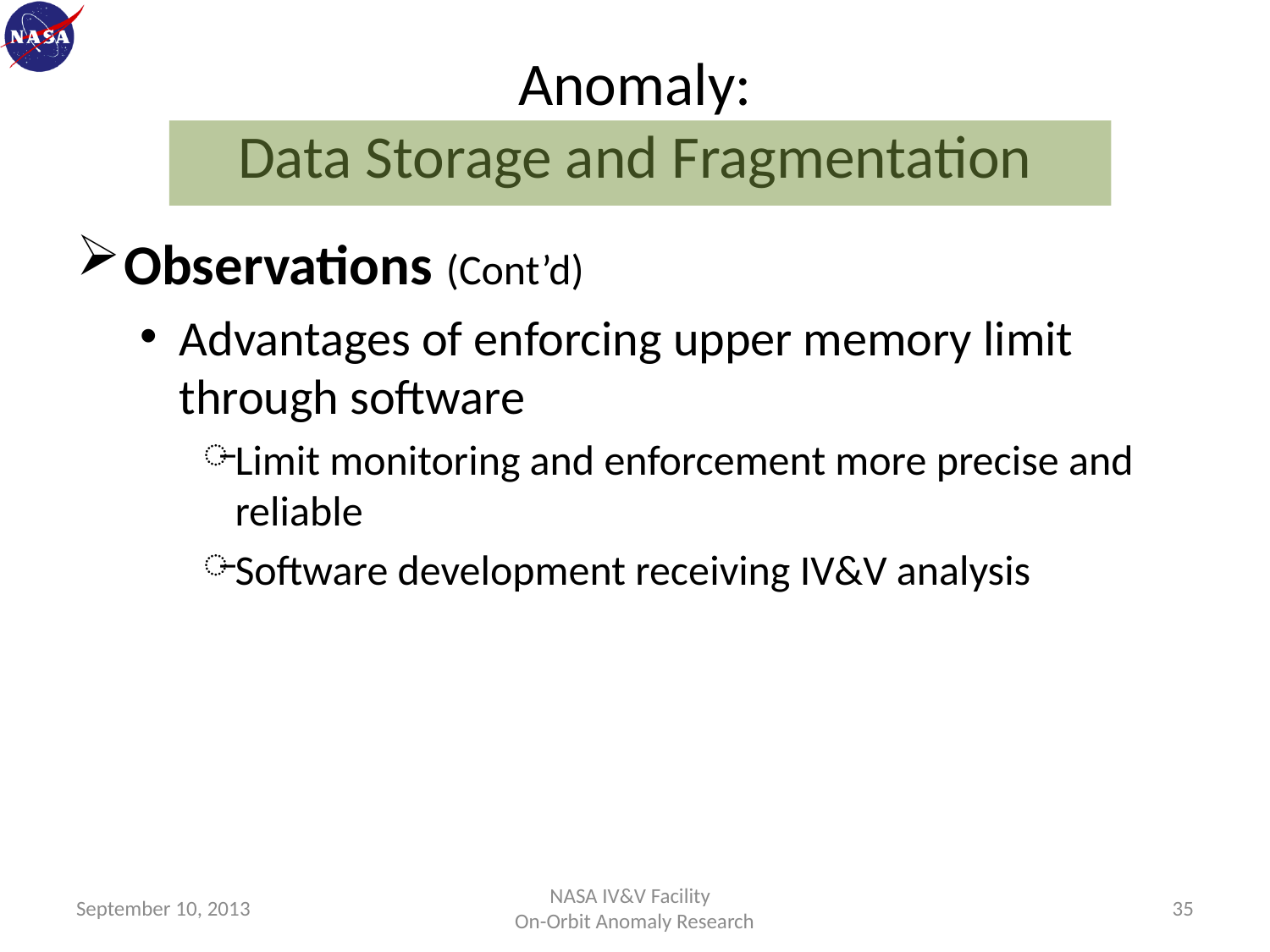

# Anomaly: Data Storage and Fragmentation

Observations (Cont’d)
Advantages of enforcing upper memory limit through software
Limit monitoring and enforcement more precise and reliable
Software development receiving IV&V analysis
September 10, 2013
NASA IV&V Facility
On-Orbit Anomaly Research
35